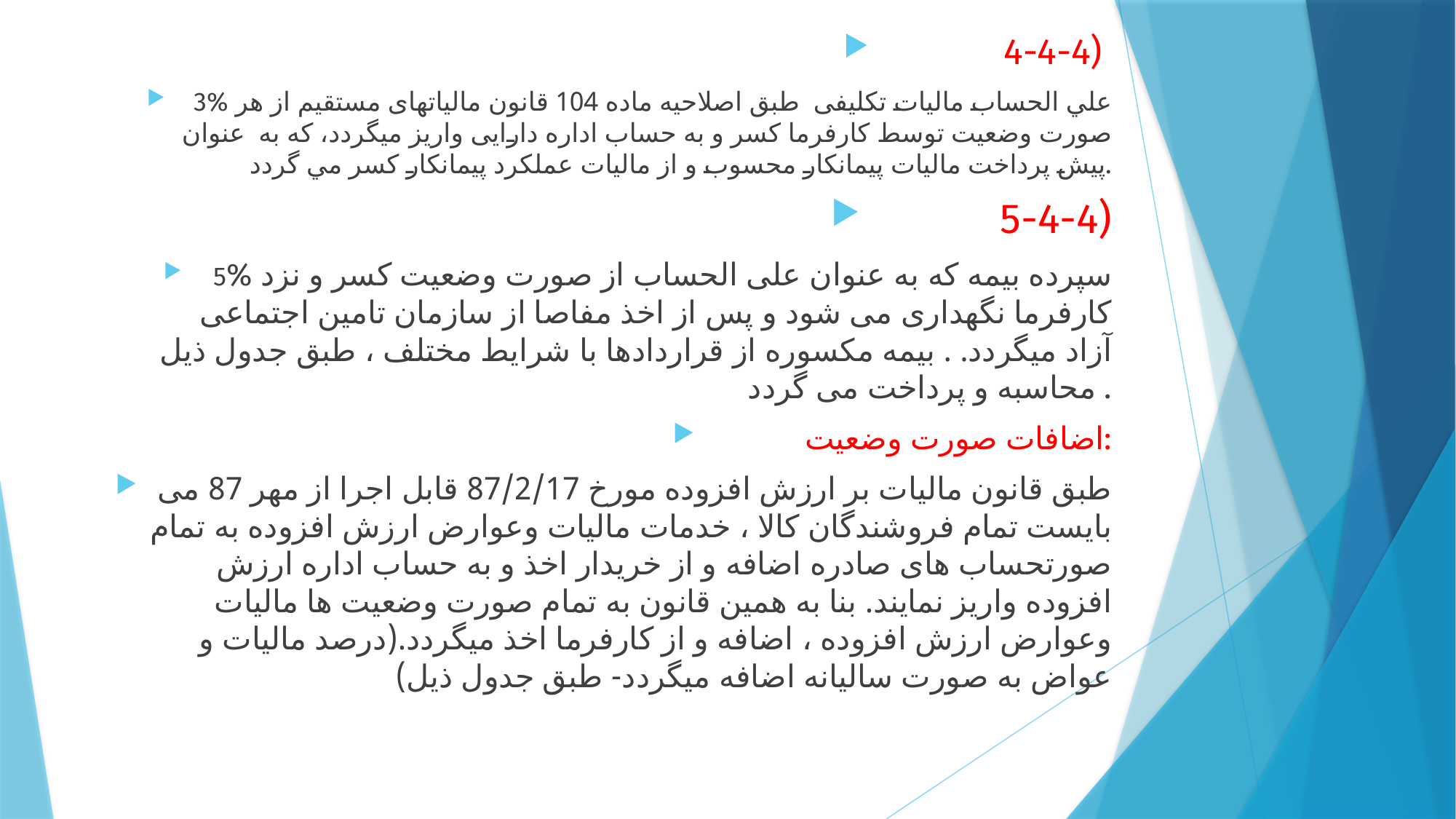

4-4-4)
3% علي الحساب ماليات تکلیفی  طبق اصلاحیه ماده 104 قانون مالیاتهای مستقیم از هر صورت وضعیت توسط کارفرما کسر و به حساب اداره دارایی واریز میگردد، که به  عنوان پيش پرداخت ماليات پيمانكار محسوب و از ماليات عملکرد پيمانكار كسر مي گردد.
 5-4-4)
5% سپرده بیمه که به عنوان علی الحساب از صورت وضعیت کسر و نزد کارفرما نگهداری می شود و پس از اخذ مفاصا از سازمان تامین اجتماعی آزاد میگردد. . بیمه مکسوره از قراردادها با شرایط مختلف ، طبق جدول ذیل محاسبه و پرداخت می گردد .
اضافات صورت وضعیت:
طبق قانون مالیات بر ارزش افزوده مورخ 87/2/17 قابل اجرا از مهر 87 می بایست تمام فروشندگان کالا ، خدمات مالیات وعوارض ارزش افزوده به تمام صورتحساب های صادره اضافه و از خریدار اخذ و به حساب اداره ارزش افزوده واریز نمایند. بنا به همین قانون به تمام صورت وضعیت ها مالیات وعوارض ارزش افزوده ، اضافه و از کارفرما اخذ میگردد.(درصد مالیات و عواض به صورت سالیانه اضافه میگردد- طبق جدول ذیل)